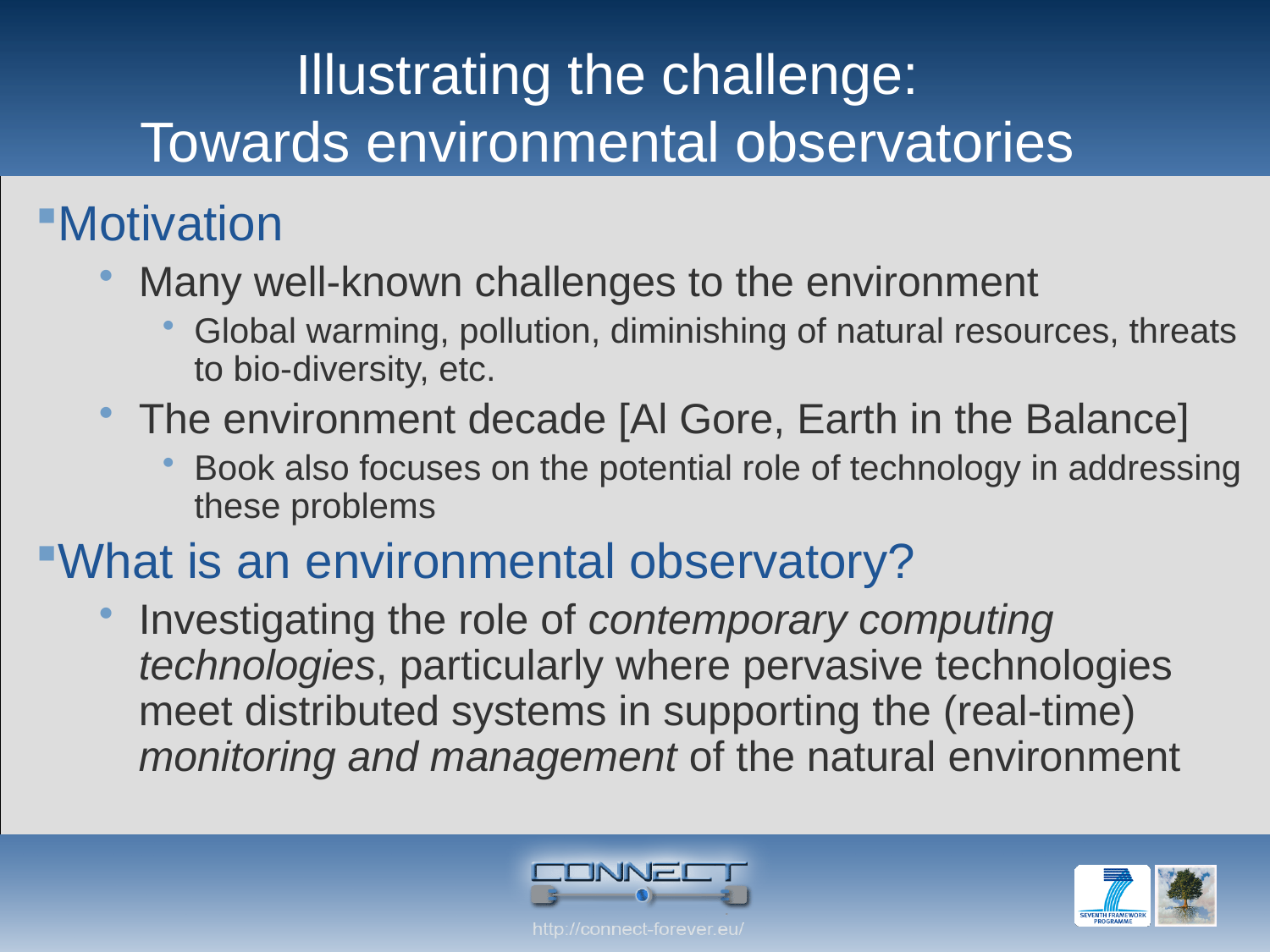

# Illustrating the challenge: Towards environmental observatories
Motivation
Many well-known challenges to the environment
Global warming, pollution, diminishing of natural resources, threats to bio-diversity, etc.
The environment decade [Al Gore, Earth in the Balance]
Book also focuses on the potential role of technology in addressing these problems
What is an environmental observatory?
Investigating the role of contemporary computing technologies, particularly where pervasive technologies meet distributed systems in supporting the (real-time) monitoring and management of the natural environment